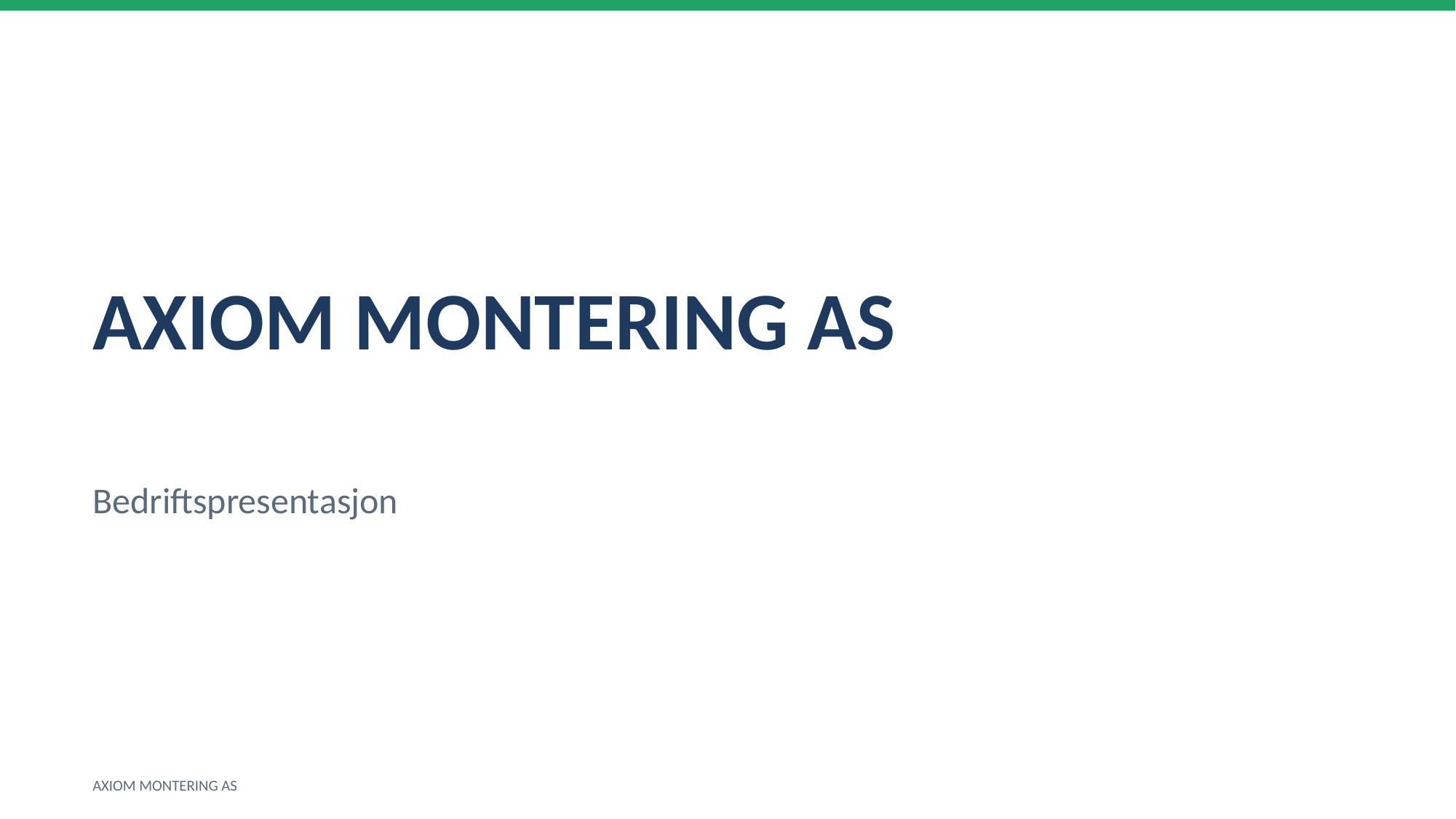

AXIOM MONTERING AS
Bedriftspresentasjon
AXIOM MONTERING AS